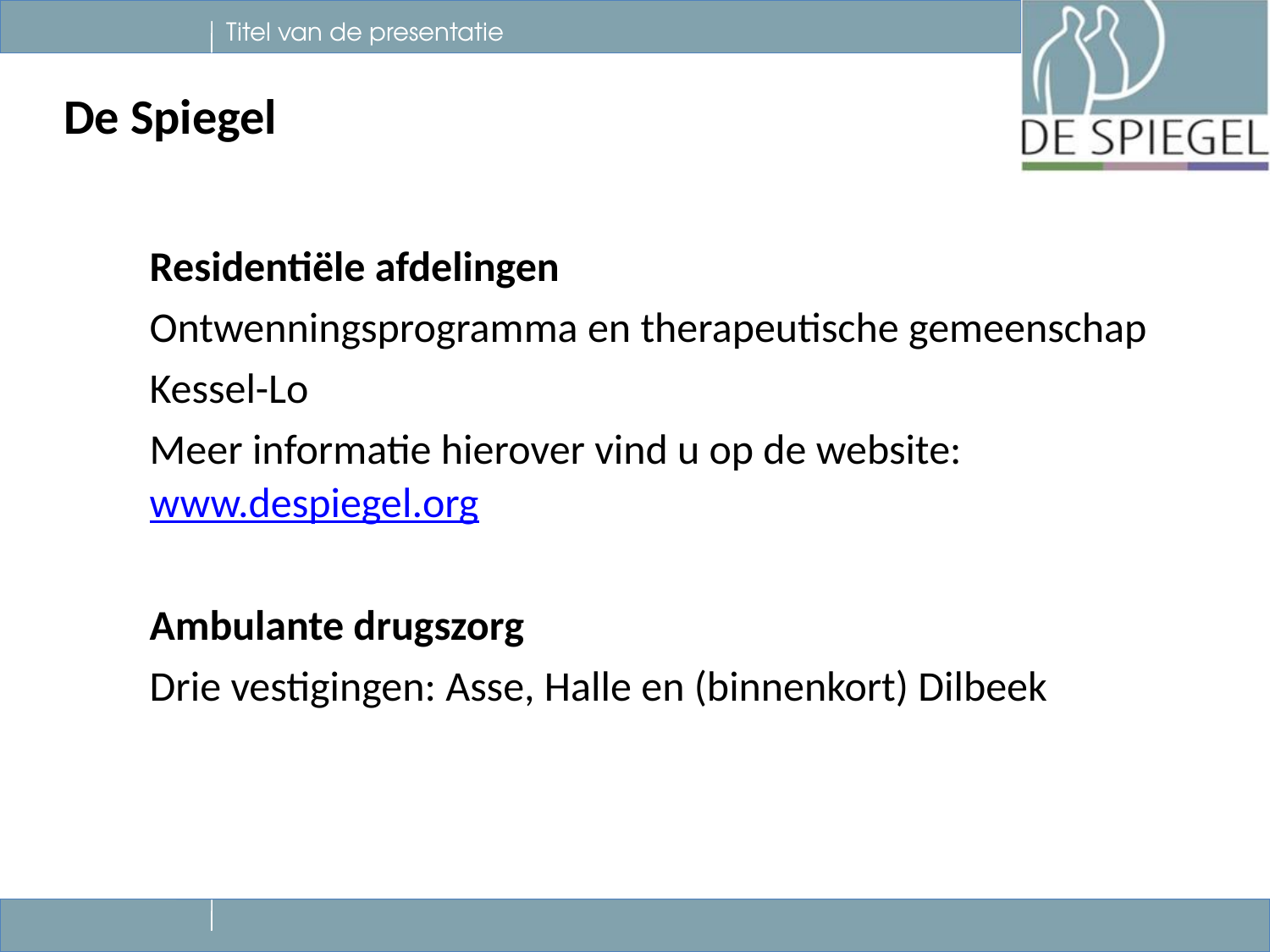

# De Spiegel
Residentiële afdelingen
Ontwenningsprogramma en therapeutische gemeenschap
Kessel-Lo
Meer informatie hierover vind u op de website: www.despiegel.org

Ambulante drugszorg
Drie vestigingen: Asse, Halle en (binnenkort) Dilbeek